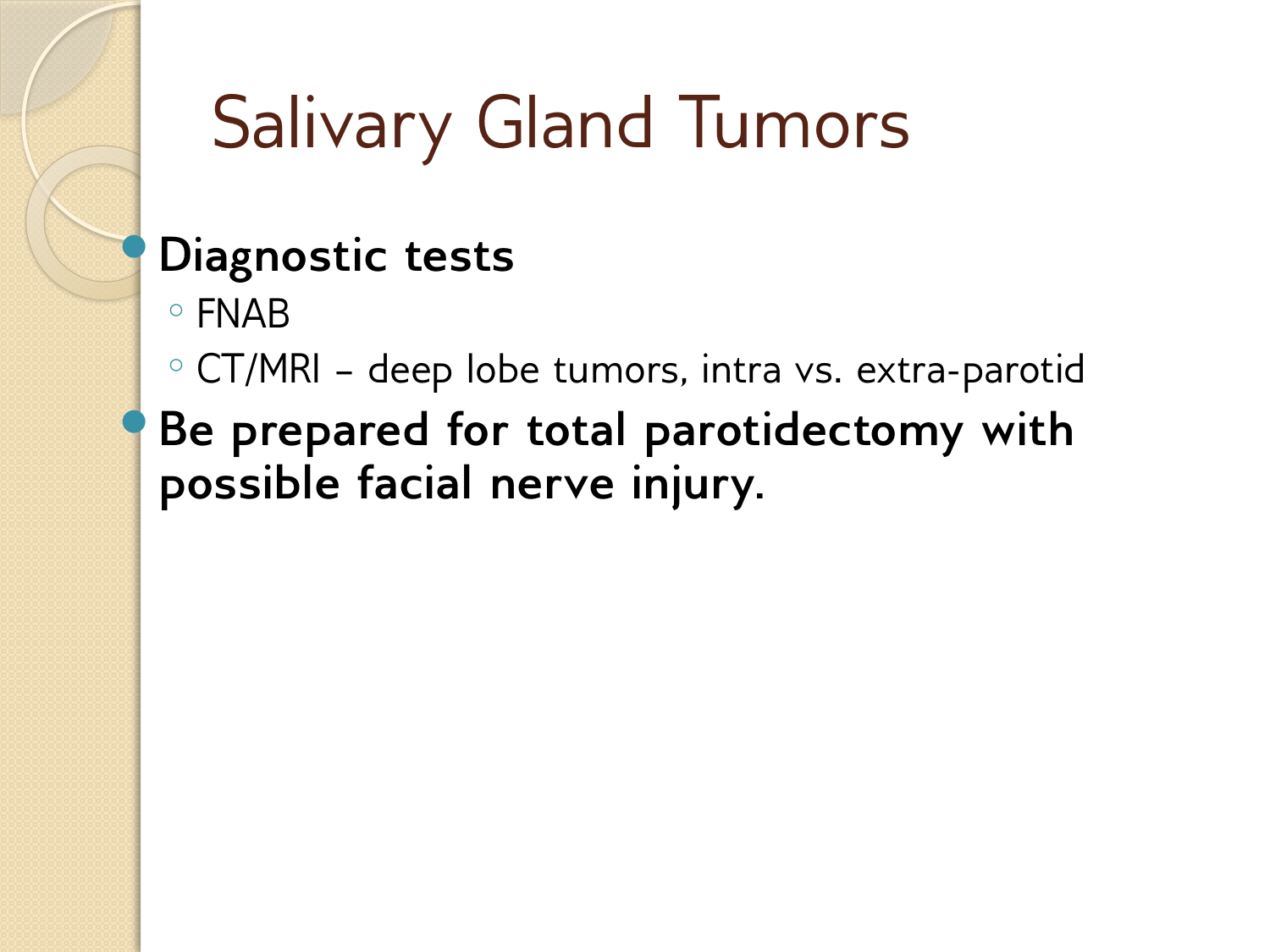

# Salivary Gland Tumors
Diagnostic tests
FNAB
CT/MRI – deep lobe tumors, intra vs. extra-parotid
Be prepared for total parotidectomy with possible facial nerve injury.